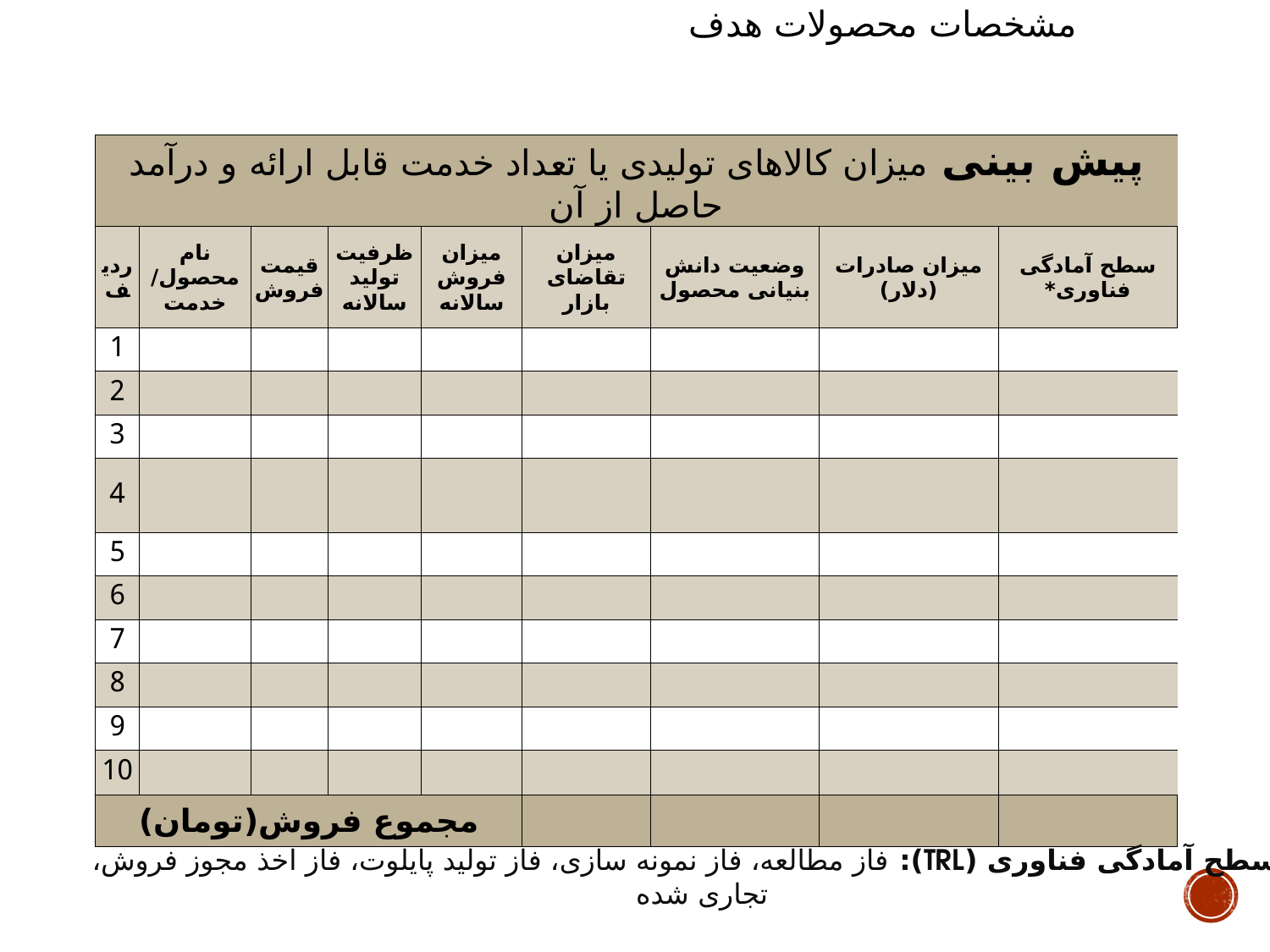

مشخصات محصولات هدف
(فعلی و در حال توسعه)
| پیش بینی میزان کالاهای تولیدی یا تعداد خدمت قابل ارائه و درآمد حاصل از آن |  |  |  |  |  |  |  |  |
| --- | --- | --- | --- | --- | --- | --- | --- | --- |
| رديف | نام محصول/ خدمت | قیمت فروش | ظرفیت تولید سالانه | میزان فروش سالانه | میزان تقاضای بازار | وضعیت دانش بنیانی محصول | میزان صادرات (دلار) | سطح آمادگی فناوری\* |
| 1 |  |  |  |  |  |  |  |  |
| 2 |  |  |  |  |  |  |  |  |
| 3 |  |  |  |  |  |  |  |  |
| 4 |  |  |  |  |  |  |  |  |
| 5 |  |  |  |  |  |  |  |  |
| 6 |  |  |  |  |  |  |  |  |
| 7 |  |  |  |  |  |  |  |  |
| 8 |  |  |  |  |  |  |  |  |
| 9 |  |  |  |  |  |  |  |  |
| 10 |  |  |  |  |  |  |  |  |
| مجموع فروش(تومان) |  |  |  |  |  |  |  |  |
* سطح آمادگی فناوری (TRL): فاز مطالعه، فاز نمونه سازی، فاز تولید پایلوت، فاز اخذ مجوز فروش، تجاری شده